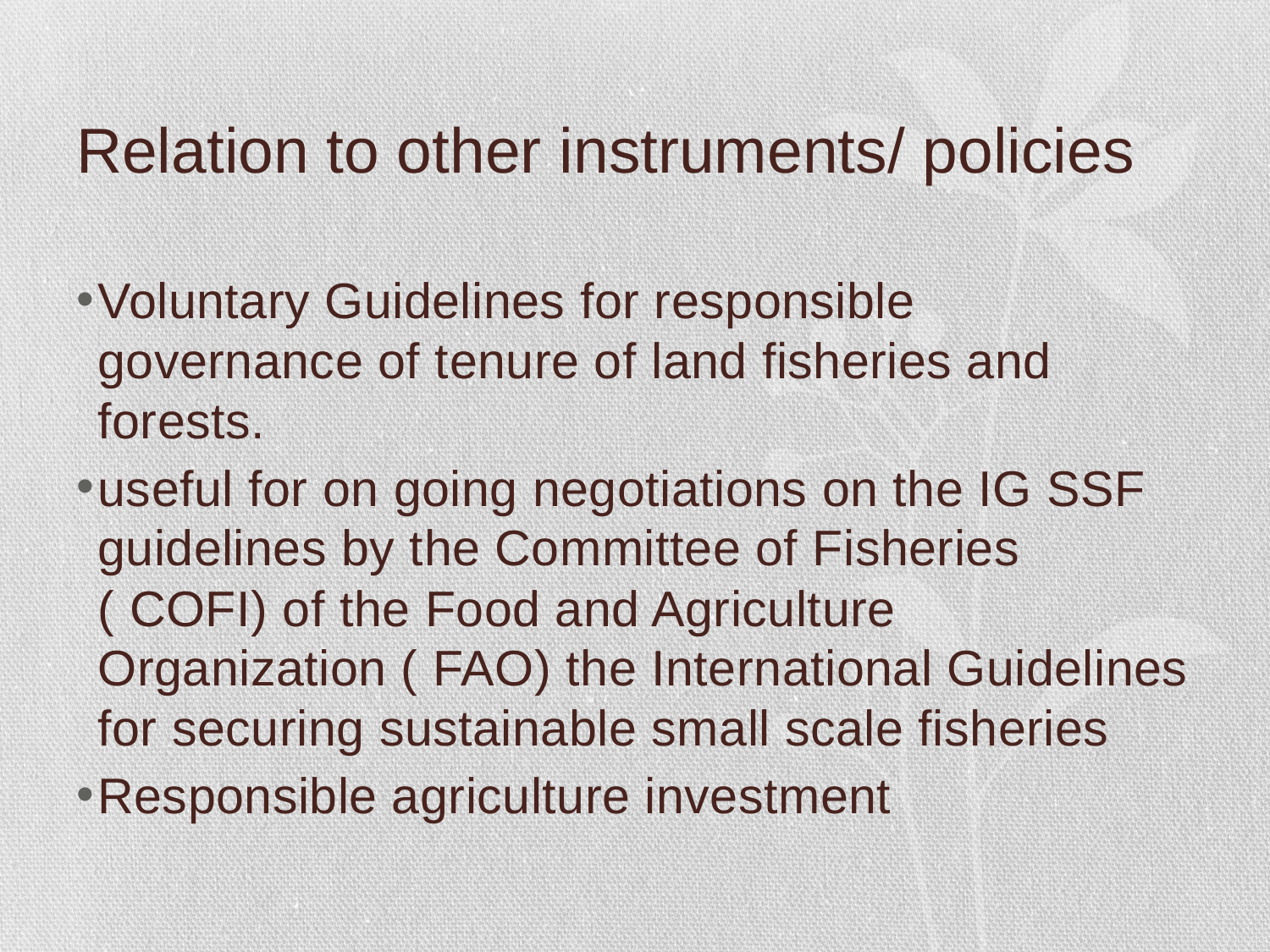

# Relation to other instruments/ policies
Voluntary Guidelines for responsible governance of tenure of land fisheries and forests.
useful for on going negotiations on the IG SSF guidelines by the Committee of Fisheries ( COFI) of the Food and Agriculture Organization ( FAO) the International Guidelines for securing sustainable small scale fisheries
Responsible agriculture investment